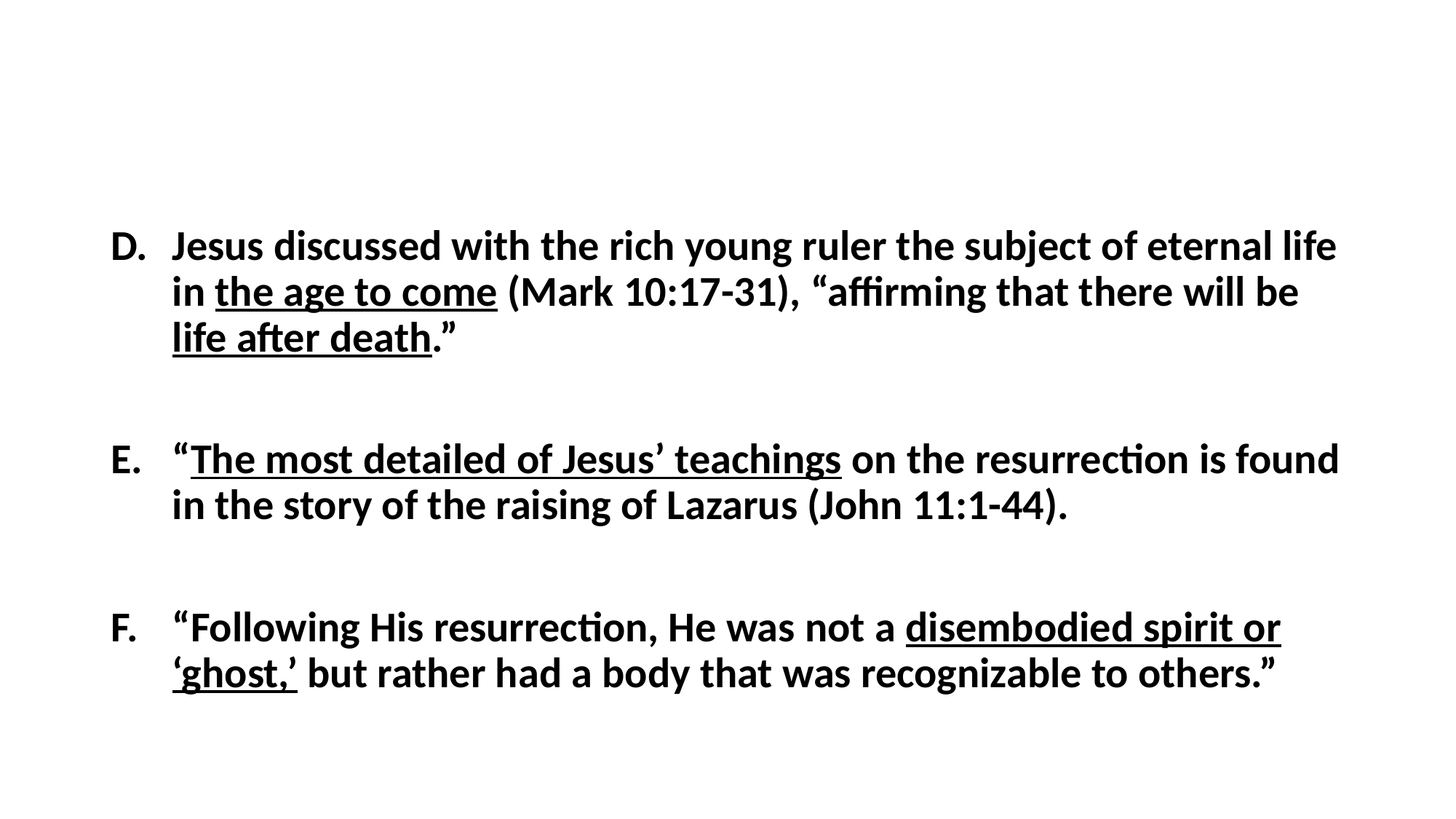

#
Jesus discussed with the rich young ruler the subject of eternal life in the age to come (Mark 10:17-31), “affirming that there will be life after death.”

“The most detailed of Jesus’ teachings on the resurrection is found in the story of the raising of Lazarus (John 11:1-44).

“Following His resurrection, He was not a disembodied spirit or ‘ghost,’ but rather had a body that was recognizable to others.”